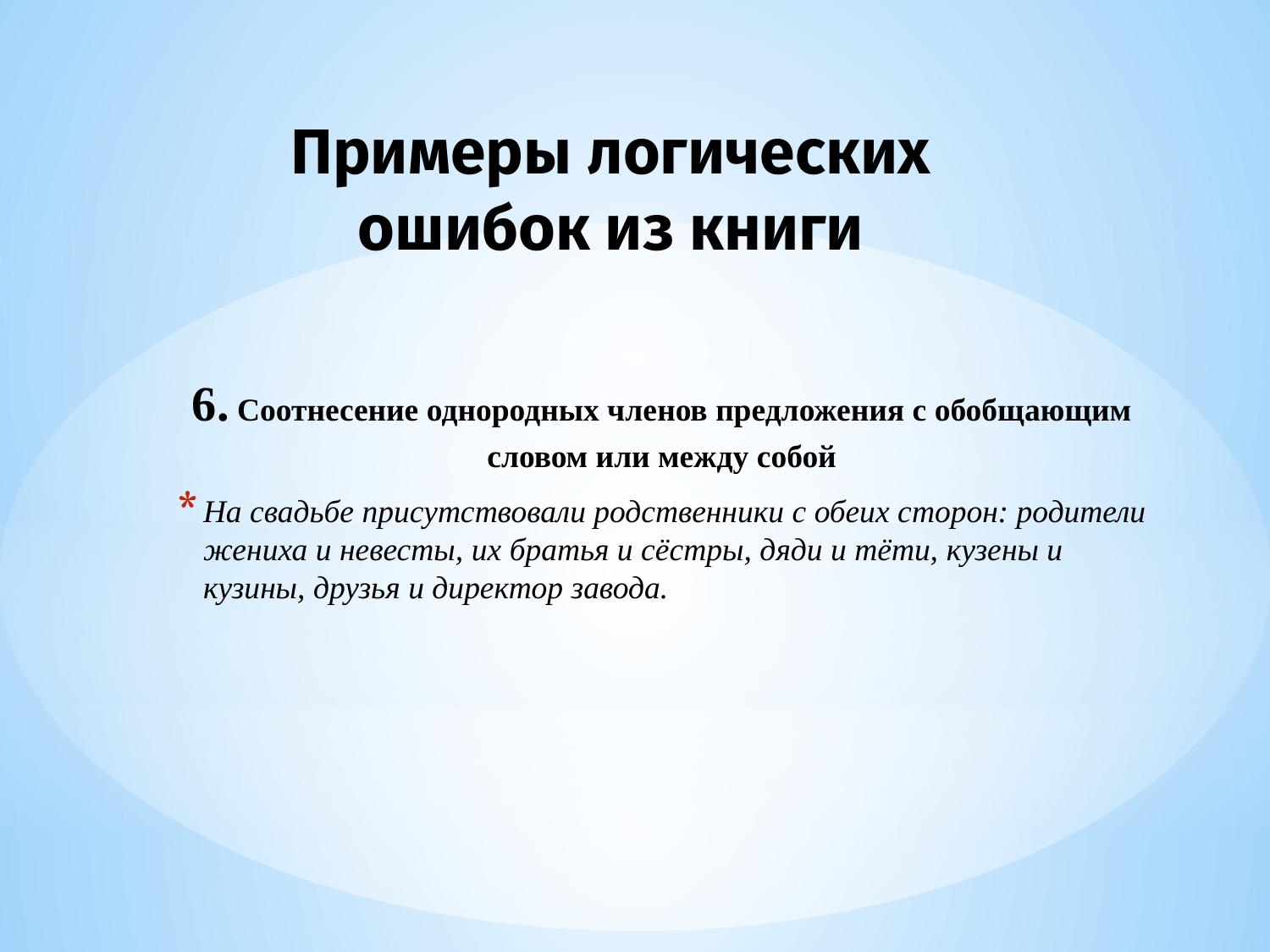

# Примеры логических ошибок из книги
6. Соотнесение однородных членов предложения с обобщающим словом или между собой
На свадьбе присутствовали родственники с обеих сторон: родители жениха и невесты, их братья и сёстры, дяди и тёти, кузены и кузины, друзья и директор завода.